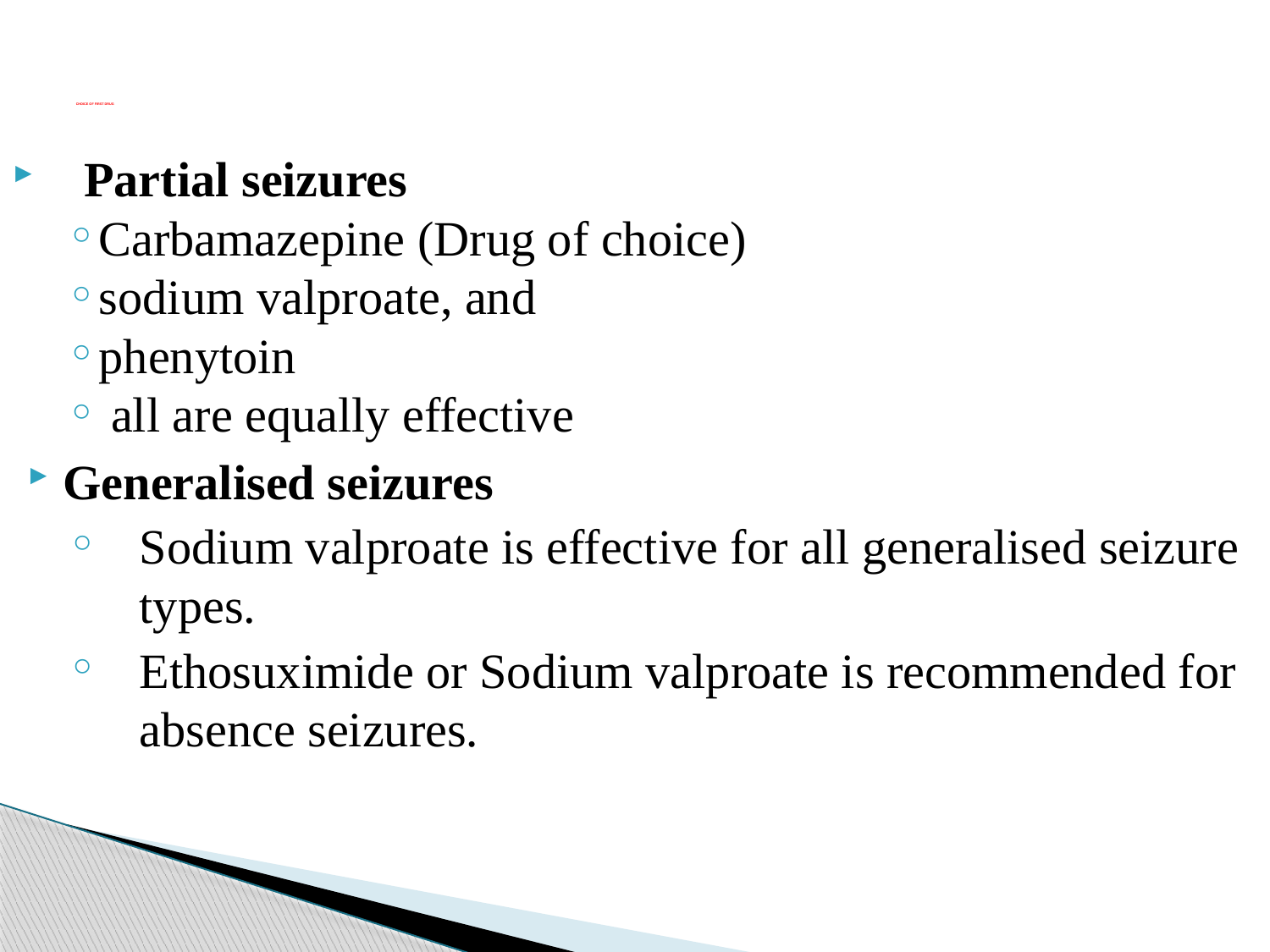

# CHOICE OF FIRST DRUG
Partial seizures
Carbamazepine (Drug of choice)
sodium valproate, and
phenytoin
 all are equally effective
Generalised seizures
Sodium valproate is effective for all generalised seizure types.
Ethosuximide or Sodium valproate is recommended for absence seizures.